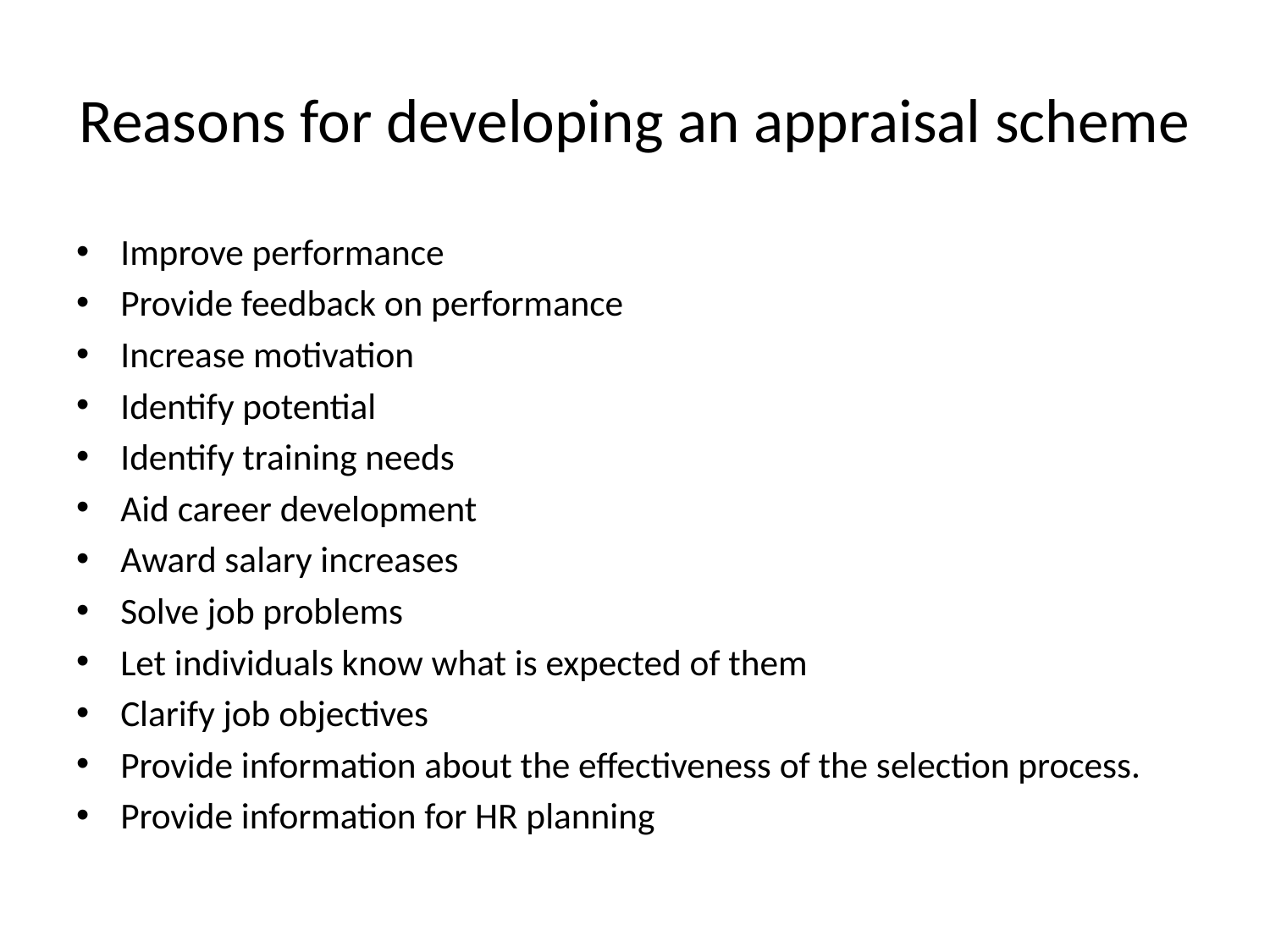

# Reasons for developing an appraisal scheme
Improve performance
Provide feedback on performance
Increase motivation
Identify potential
Identify training needs
Aid career development
Award salary increases
Solve job problems
Let individuals know what is expected of them
Clarify job objectives
Provide information about the effectiveness of the selection process.
Provide information for HR planning